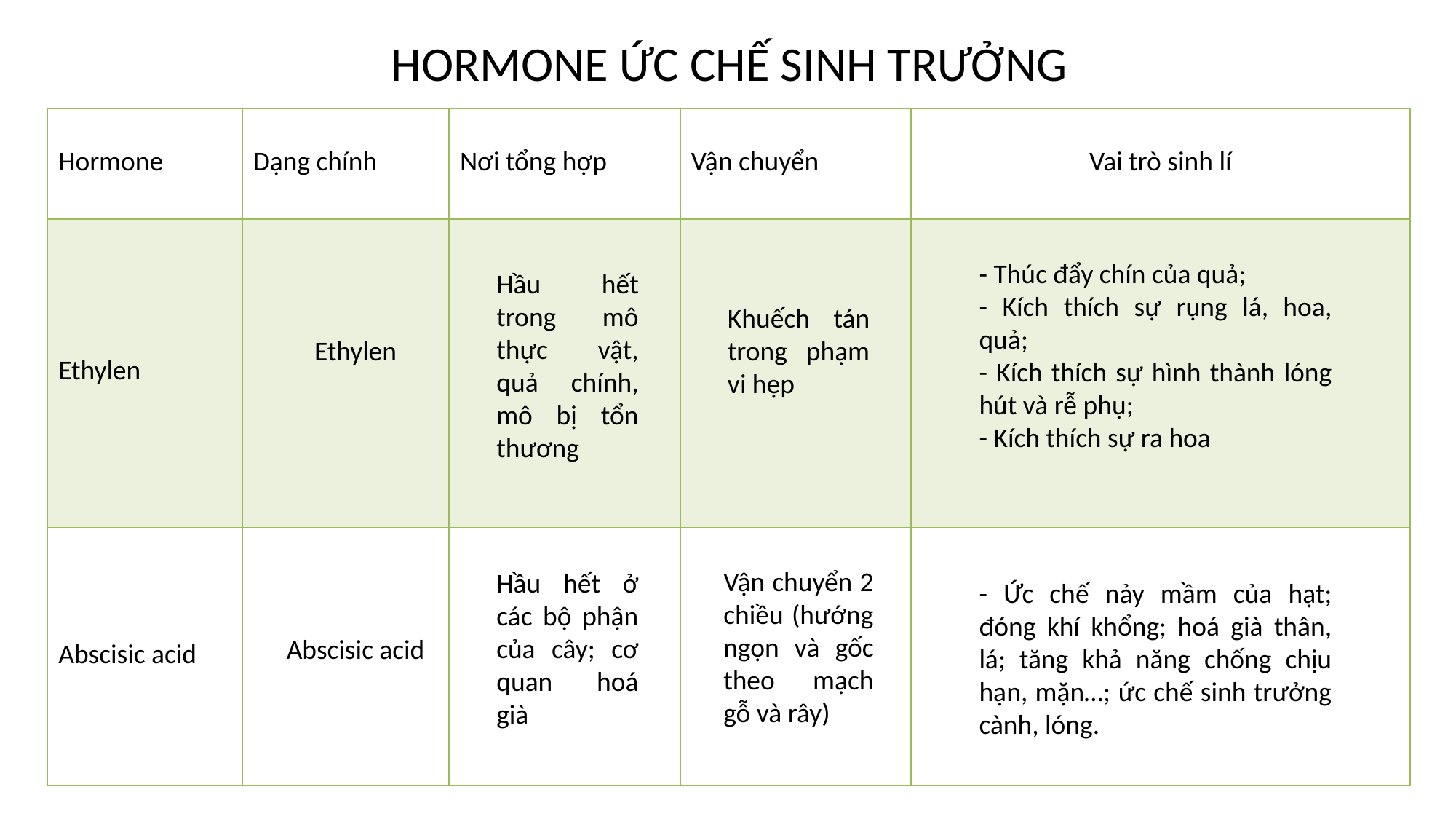

HORMONE ỨC CHẾ SINH TRƯỞNG
| Hormone | Dạng chính | Nơi tổng hợp | Vận chuyển | Vai trò sinh lí |
| --- | --- | --- | --- | --- |
| Ethylen |  |  |  |  |
| Abscisic acid |  |  |  |  |
- Thúc đẩy chín của quả;
- Kích thích sự rụng lá, hoa, quả;
- Kích thích sự hình thành lóng hút và rễ phụ;
- Kích thích sự ra hoa
Hầu hết trong mô thực vật, quả chính, mô bị tổn thương
Khuếch tán trong phạm vi hẹp
Ethylen
Vận chuyển 2 chiều (hướng ngọn và gốc theo mạch gỗ và rây)
Hầu hết ở các bộ phận của cây; cơ quan hoá già
- Ức chế nảy mầm của hạt; đóng khí khổng; hoá già thân, lá; tăng khả năng chống chịu hạn, mặn…; ức chế sinh trưởng cành, lóng.
Abscisic acid